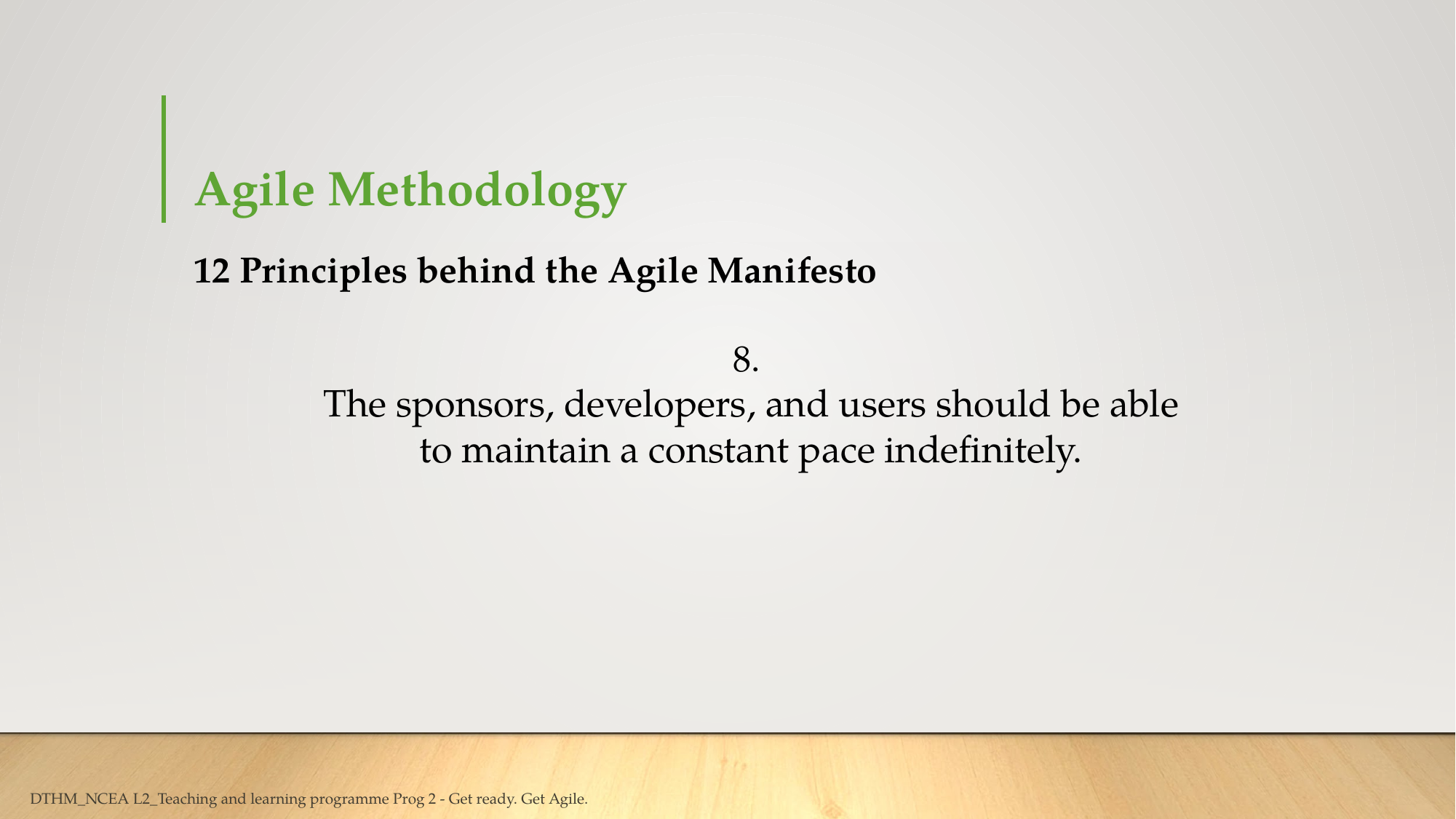

# Agile Methodology
12 Principles behind the Agile Manifesto

8.
The sponsors, developers, and users should be able
to maintain a constant pace indefinitely.